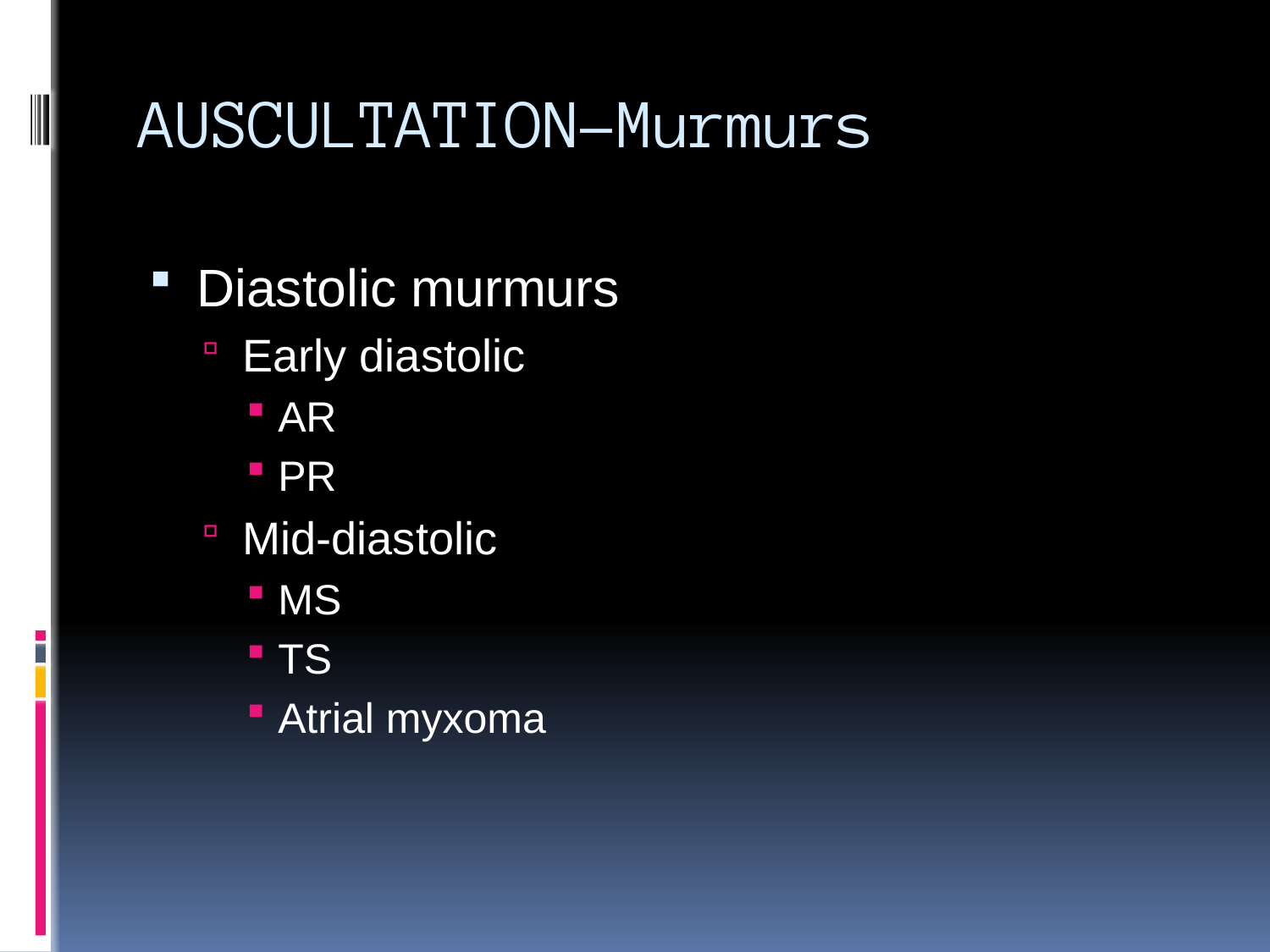

# AUSCULTATION-Murmurs
Diastolic murmurs
Early diastolic
AR
PR
Mid-diastolic
MS
TS
Atrial myxoma